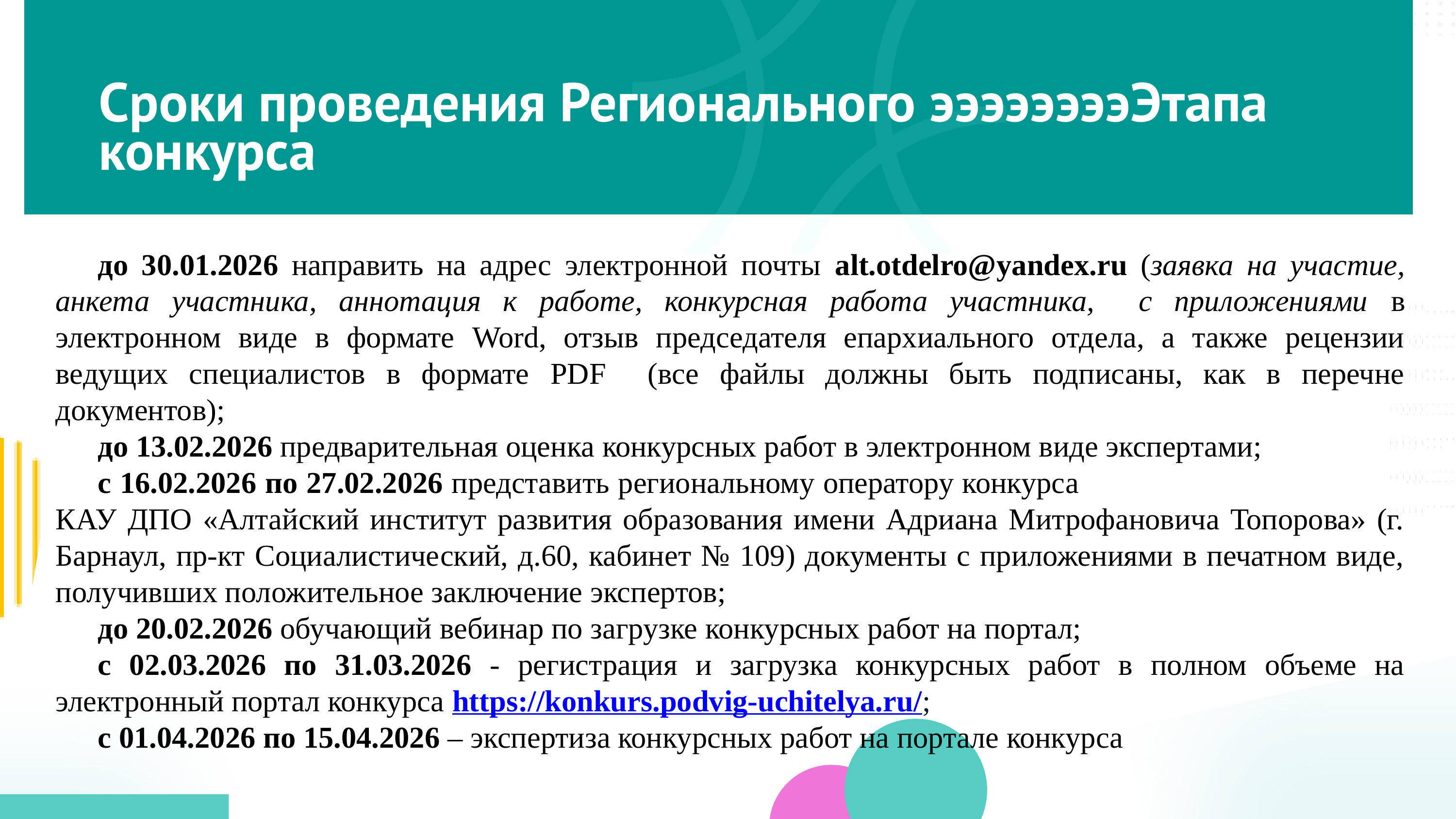

Сроки проведения Регионального ээээээээЭтапа конкурса

до 30.01.2026 направить на адрес электронной почты alt.otdelro@yandex.ru (заявка на участие, анкета участника, аннотация к работе, конкурсная работа участника,  с приложениями в электронном виде в формате Word, отзыв председателя епархиального отдела, а также рецензии ведущих специалистов в формате PDF  (все файлы должны быть подписаны, как в перечне документов);
до 13.02.2026 предварительная оценка конкурсных работ в электронном виде экспертами;
с 16.02.2026 по 27.02.2026 представить региональному оператору конкурса                                       КАУ ДПО «Алтайский институт развития образования имени Адриана Митрофановича Топорова» (г. Барнаул, пр-кт Социалистический, д.60, кабинет № 109) документы с приложениями в печатном виде, получивших положительное заключение экспертов;
до 20.02.2026 обучающий вебинар по загрузке конкурсных работ на портал;
с 02.03.2026 по 31.03.2026 - регистрация и загрузка конкурсных работ в полном объеме на электронный портал конкурса https://konkurs.podvig-uchitelya.ru/;
с 01.04.2026 по 15.04.2026 – экспертиза конкурсных работ на портале конкурса